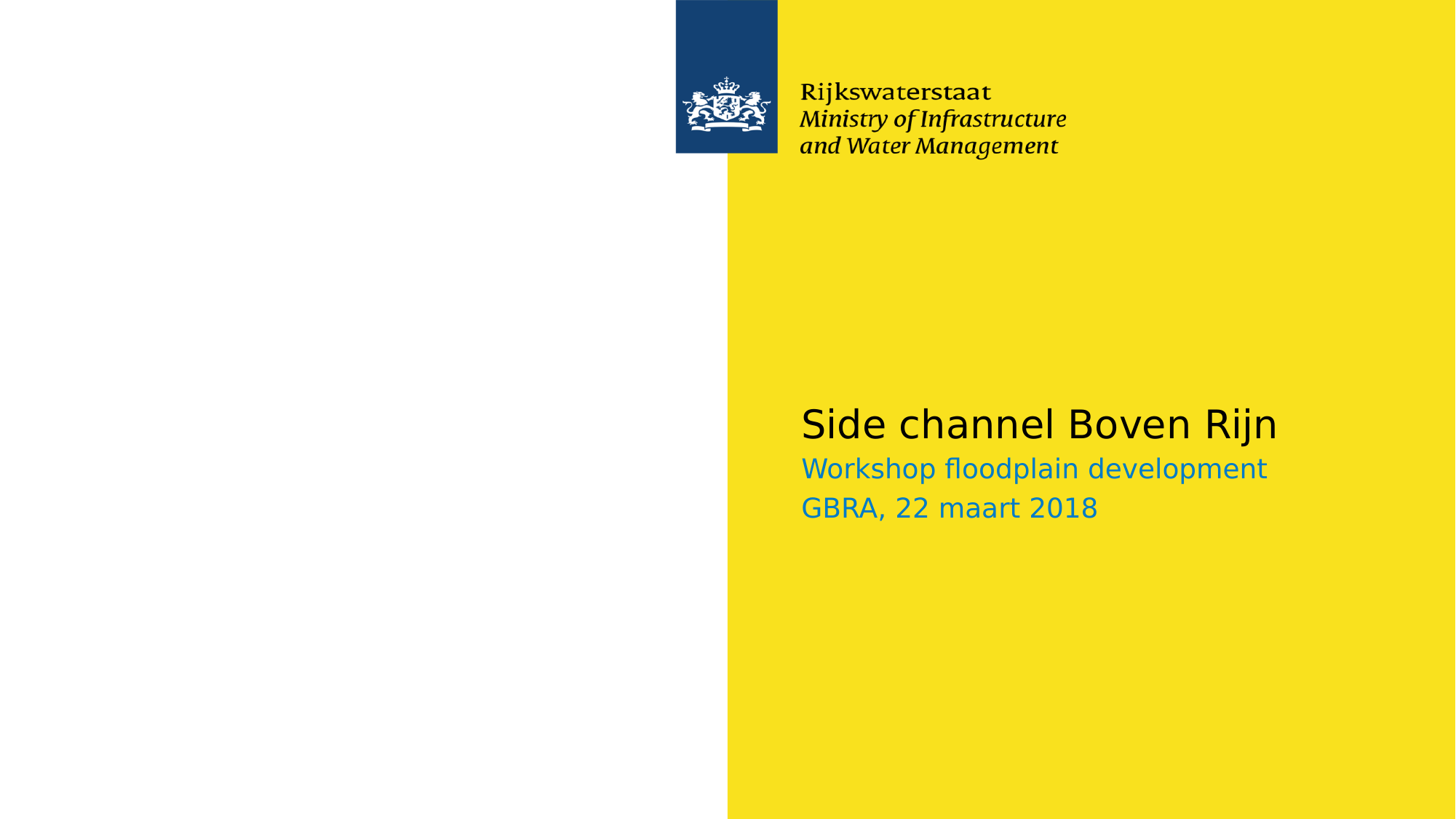

# Side channel Boven Rijn
Workshop floodplain development
GBRA, 22 maart 2018